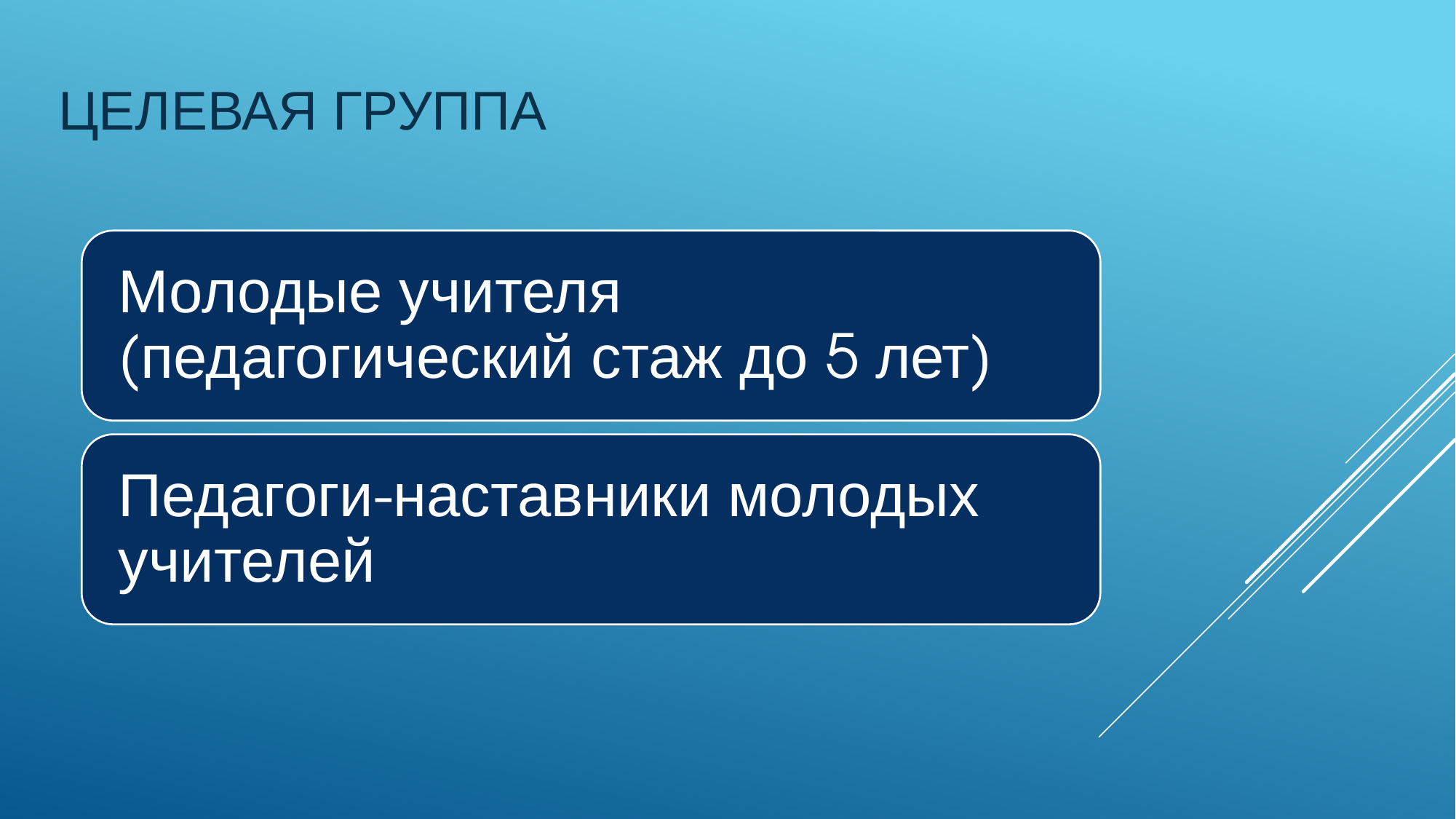

# Целевая группа
Молодые учителя (педагогический стаж до 5 лет)
Педагоги-наставники молодых учителей